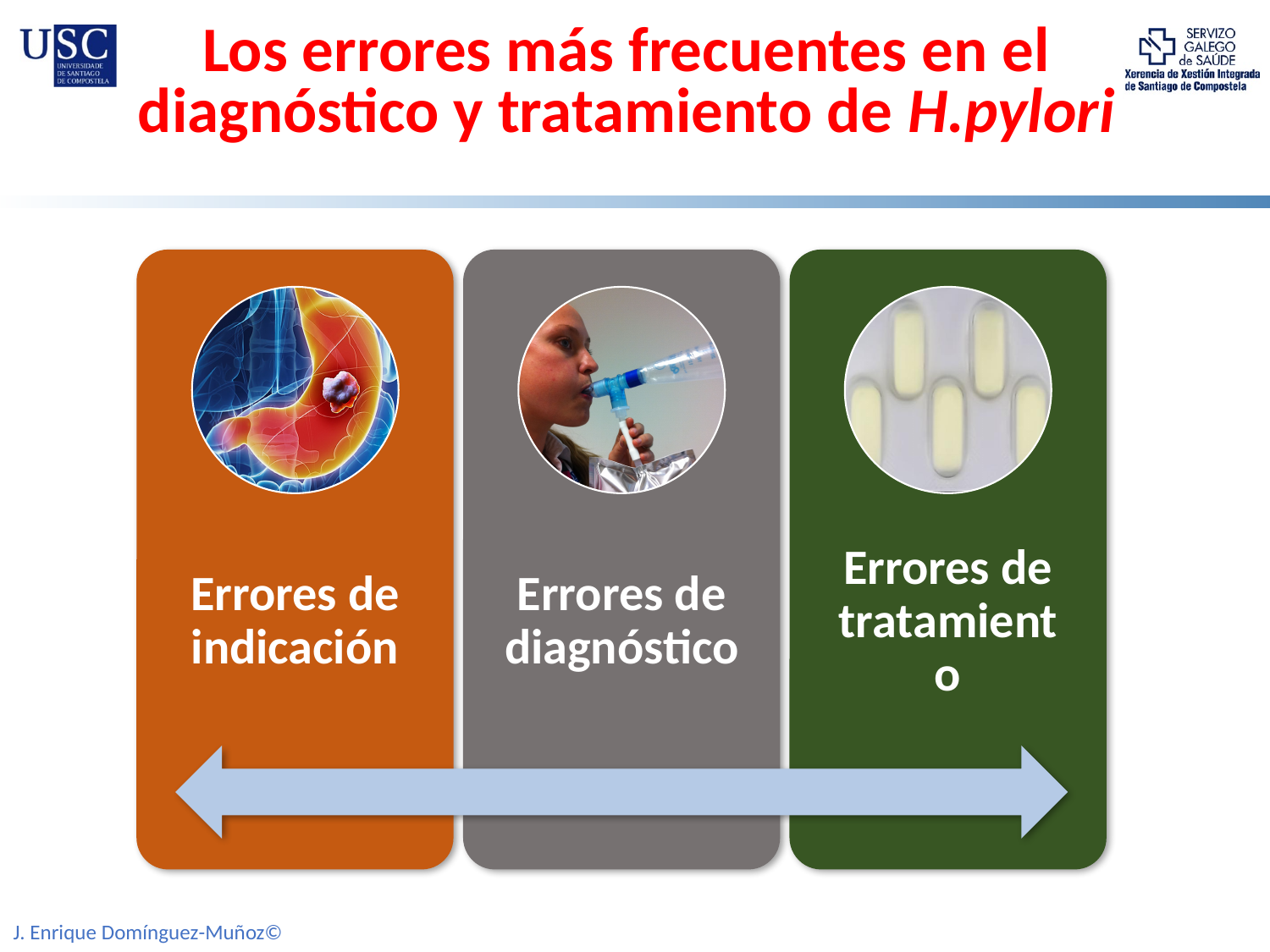

# Los errores más frecuentes en el diagnóstico y tratamiento de H.pylori
Errores de indicación
Errores de diagnóstico
Errores de tratamiento